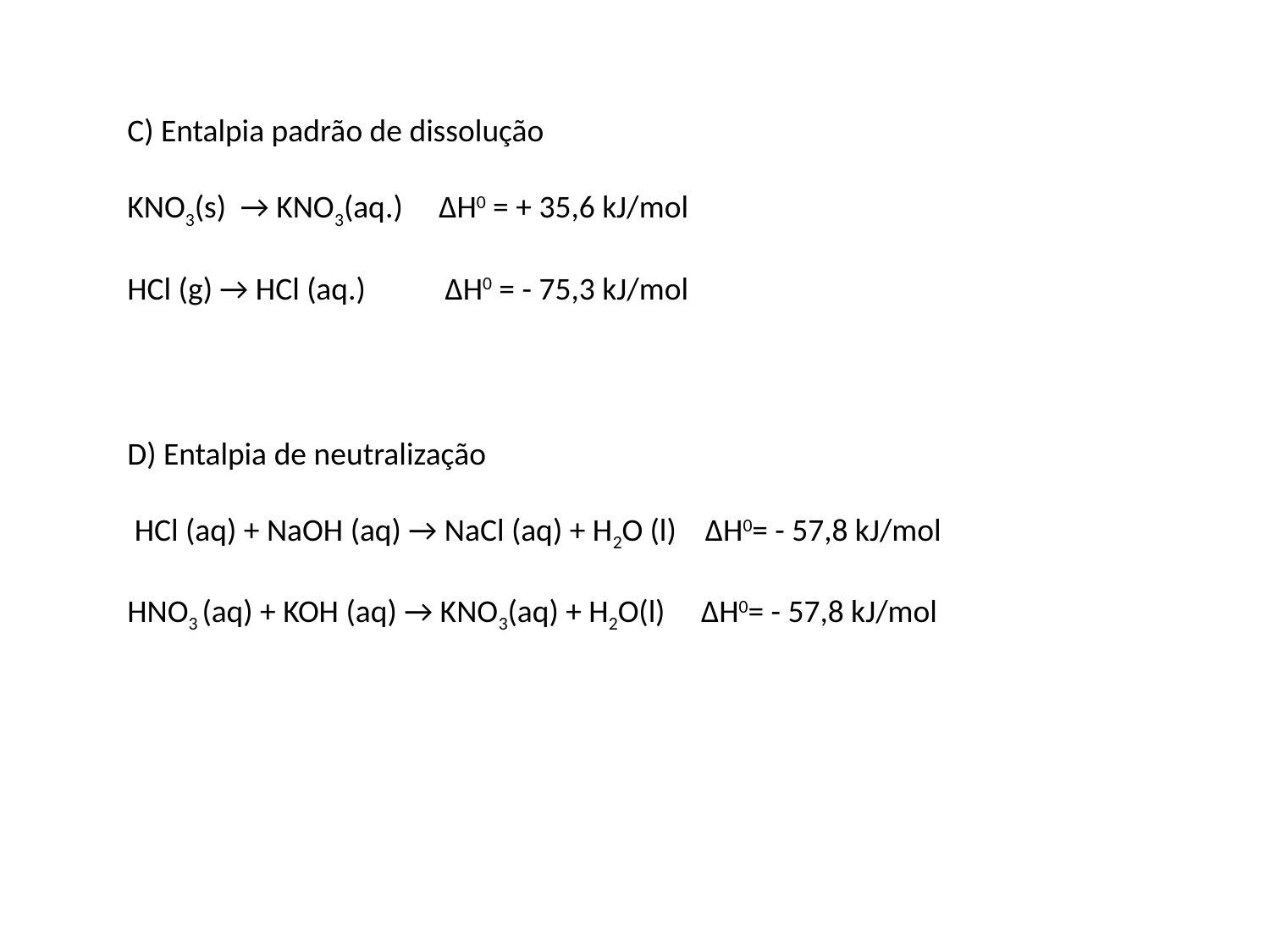

C) Entalpia padrão de dissolução

KNO3(s)  → KNO3(aq.)     ΔH0 = + 35,6 kJ/mol

HCl (g) → HCl (aq.)           ΔH0 = - 75,3 kJ/mol

D) Entalpia de neutralização

 HCl (aq) + NaOH (aq) → NaCl (aq) + H2O (l)    ΔH0= - 57,8 kJ/mol

HNO3 (aq) + KOH (aq) → KNO3(aq) + H2O(l)     ΔH0= - 57,8 kJ/mol